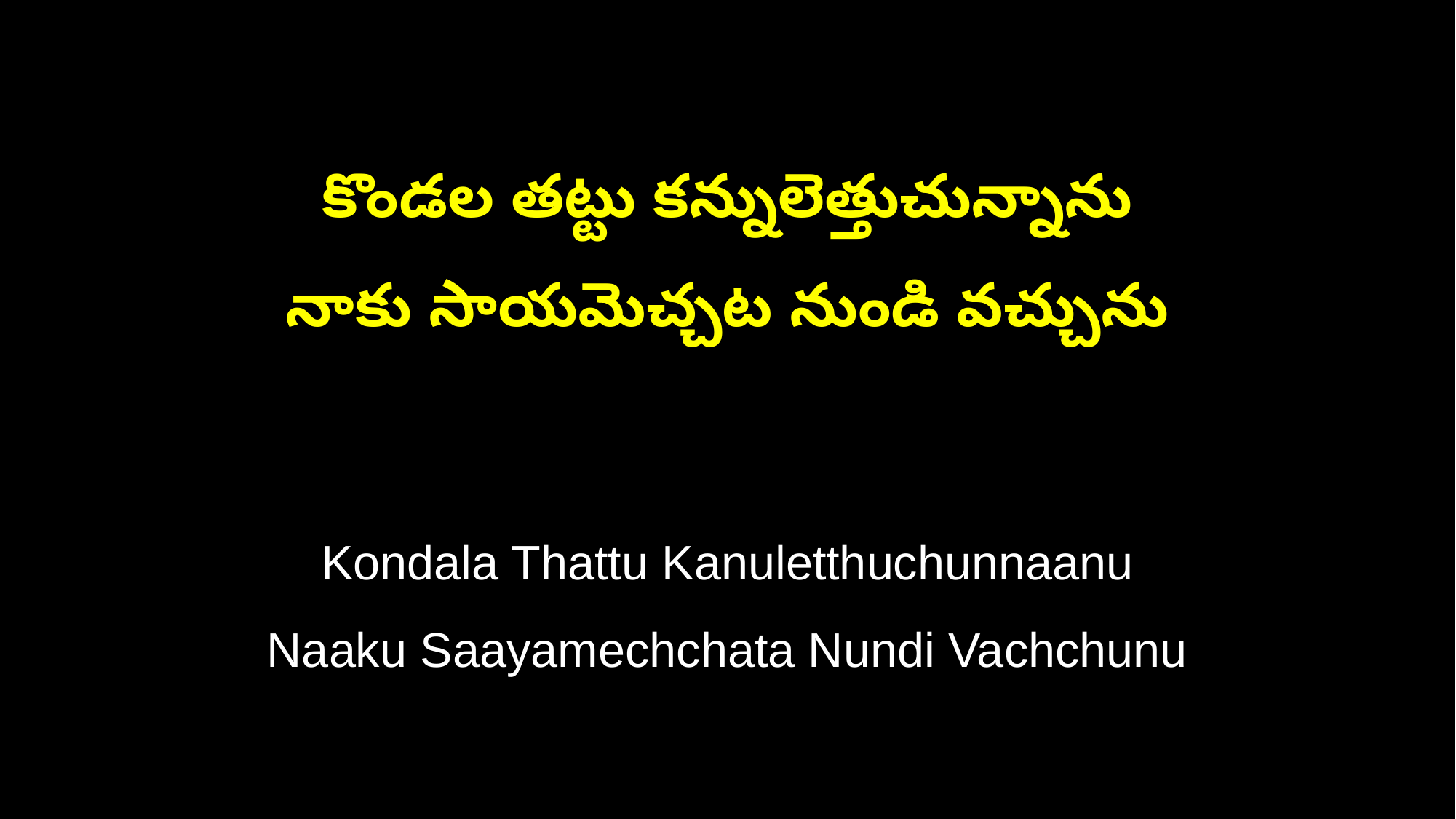

కొండల తట్టు కన్నులెత్తుచున్నాను
నాకు సాయమెచ్చట నుండి వచ్చును
Kondala Thattu Kanuletthuchunnaanu
Naaku Saayamechchata Nundi Vachchunu